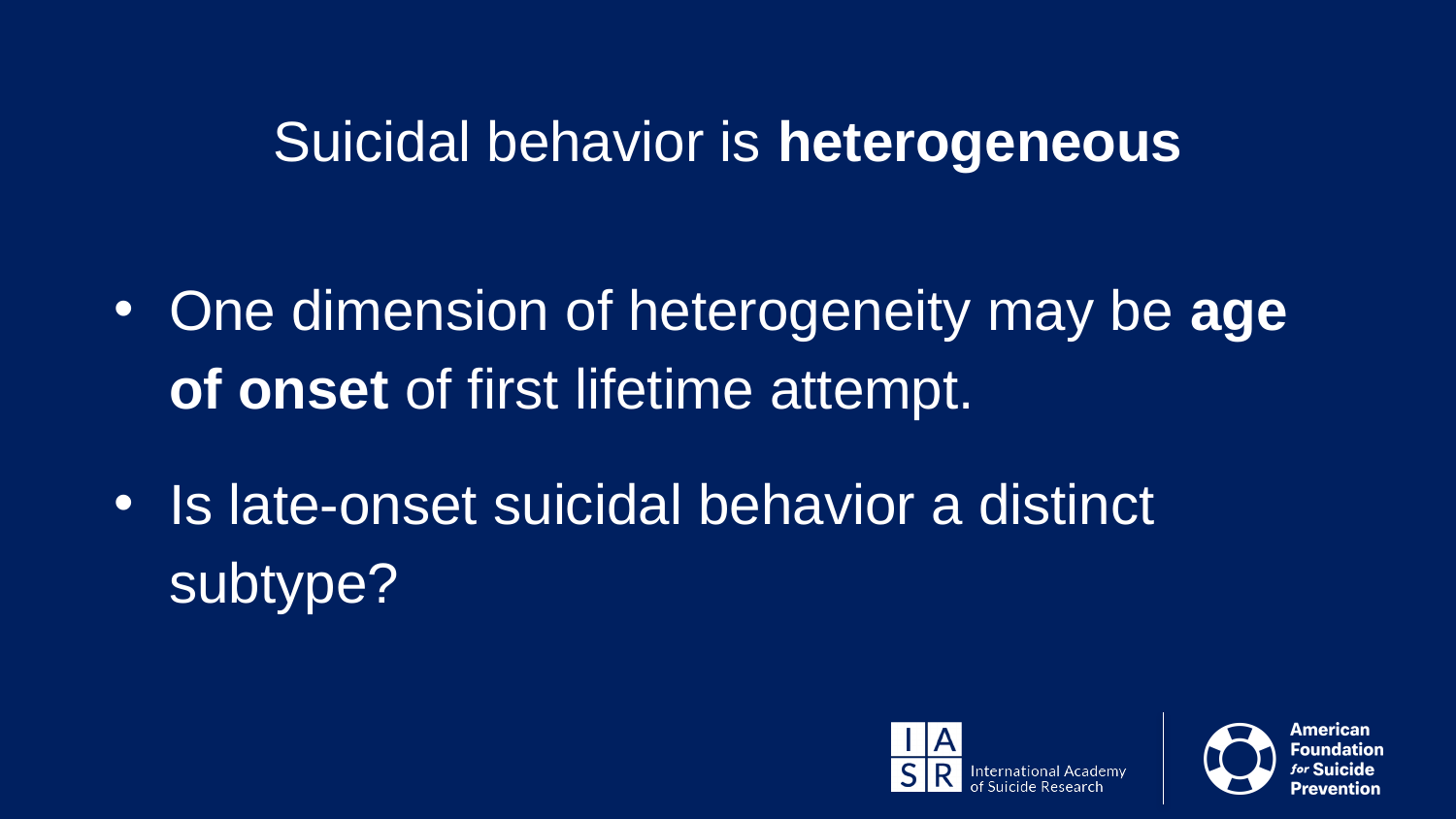

# Suicidal behavior is heterogeneous
One dimension of heterogeneity may be age of onset of first lifetime attempt.
Is late-onset suicidal behavior a distinct subtype?